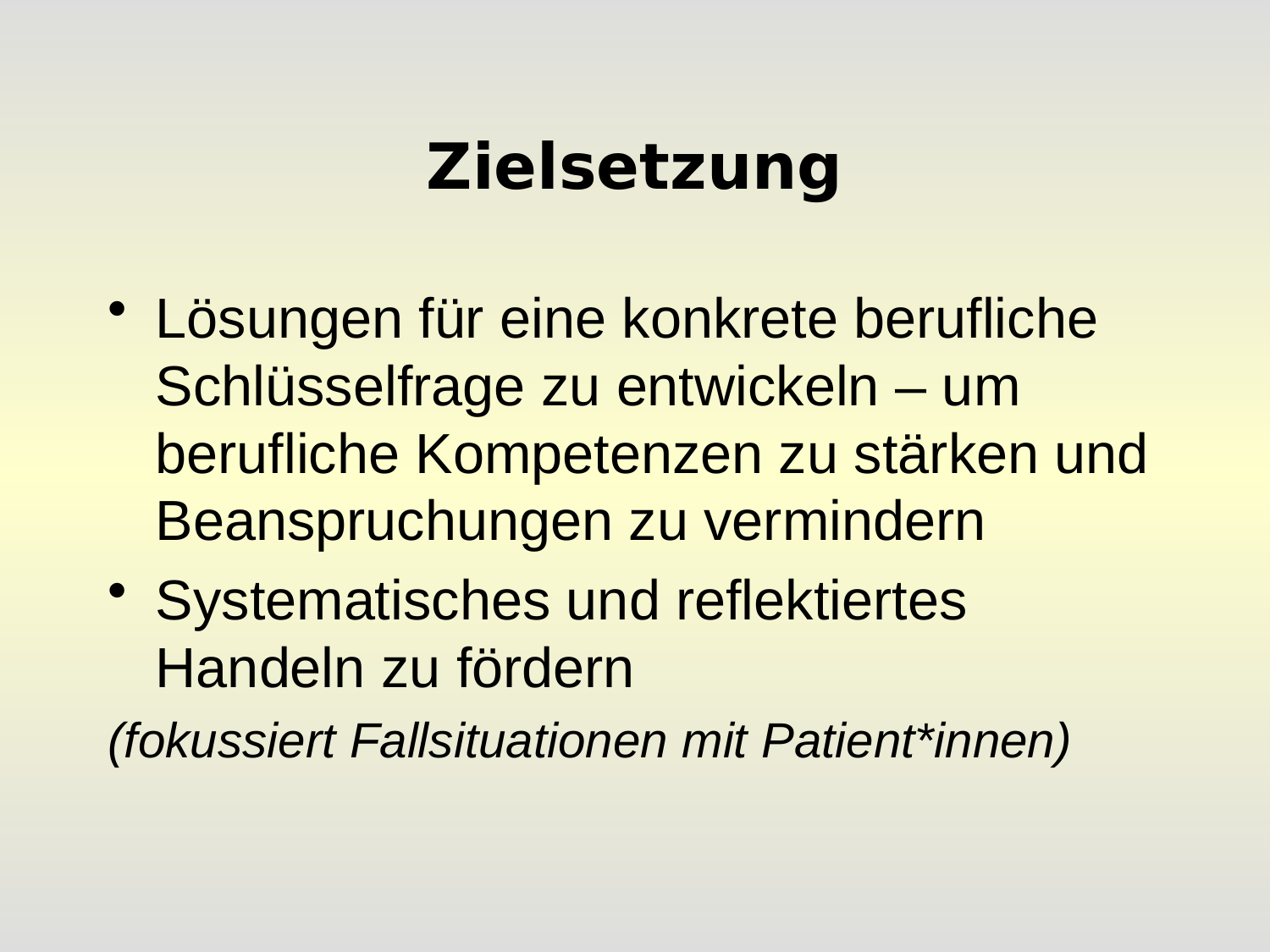

# Zielsetzung
Lösungen für eine konkrete berufliche Schlüsselfrage zu entwickeln – um berufliche Kompetenzen zu stärken und Beanspruchungen zu vermindern
Systematisches und reflektiertes Handeln zu fördern
(fokussiert Fallsituationen mit Patient*innen)